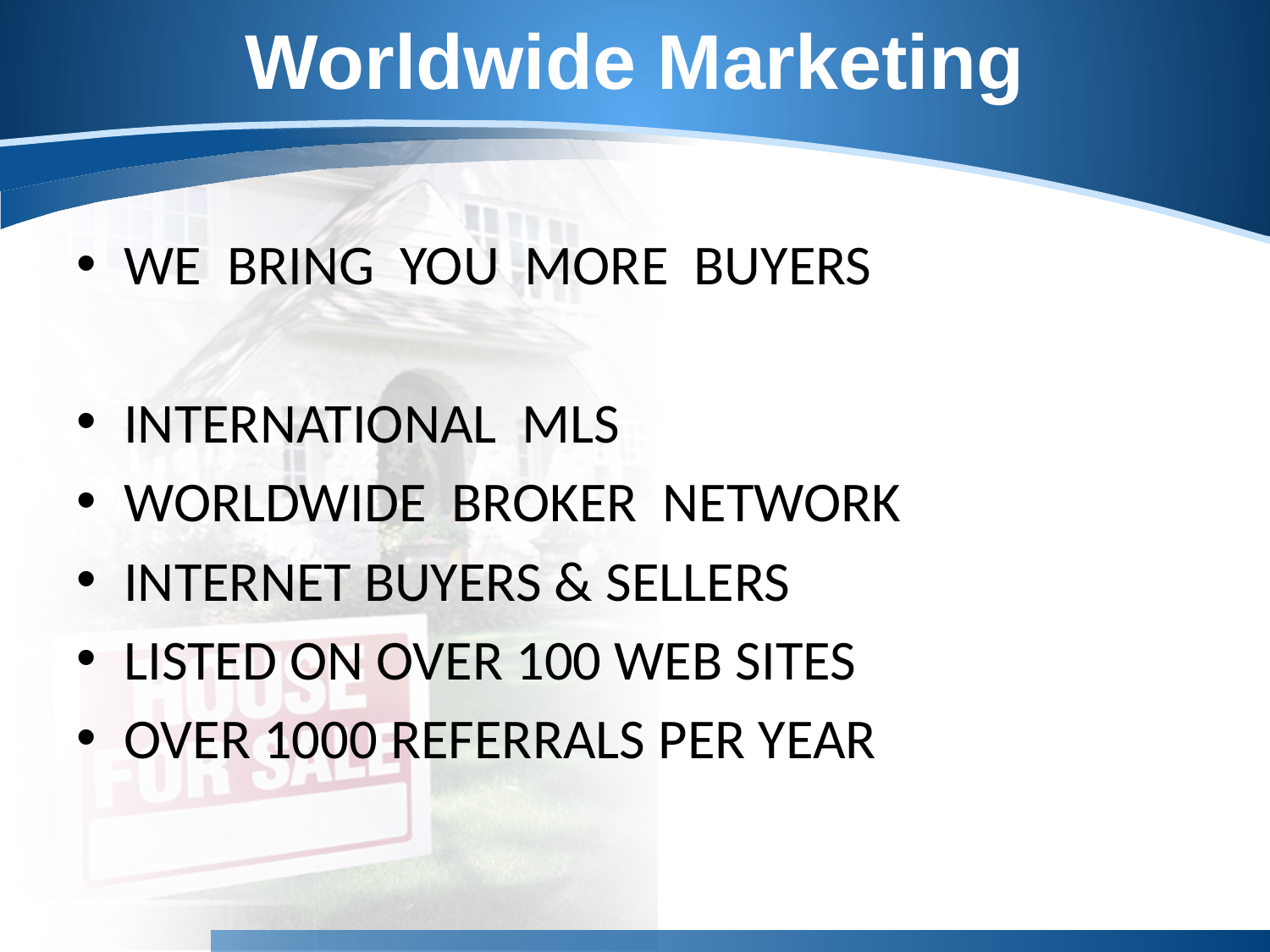

# Worldwide Marketing
WE  BRING  YOU  MORE  BUYERS

INTERNATIONAL  MLS
WORLDWIDE  BROKER  NETWORK
INTERNET BUYERS & SELLERS
LISTED ON OVER 100 WEB SITES
OVER 1000 REFERRALS PER YEAR